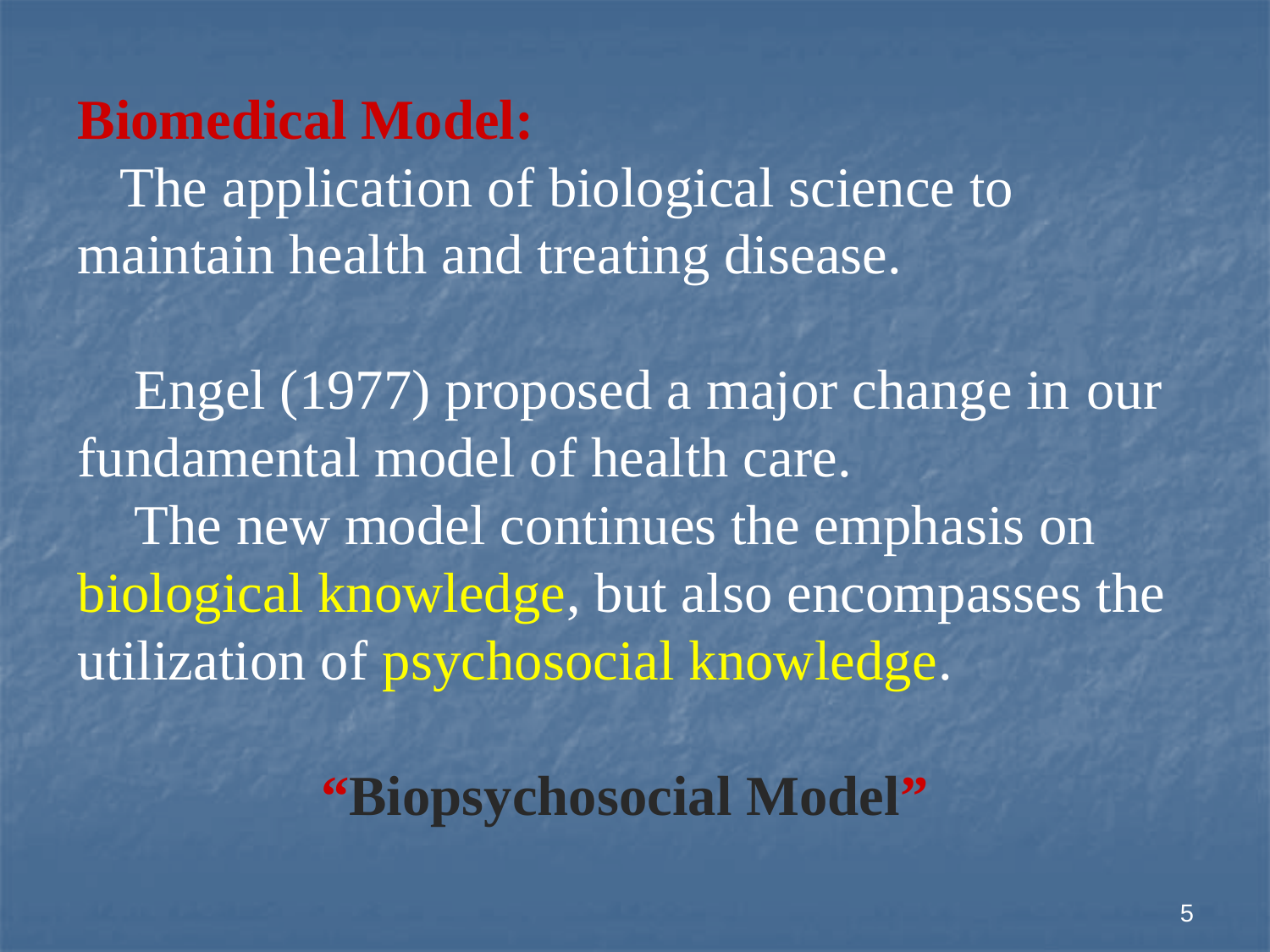

Biomedical Model:
   The application of biological science to maintain health and treating disease.

    Engel (1977) proposed a major change in our fundamental model of health care.
    The new model continues the emphasis on biological knowledge, but also encompasses the utilization of psychosocial knowledge.

“Biopsychosocial Model”
5